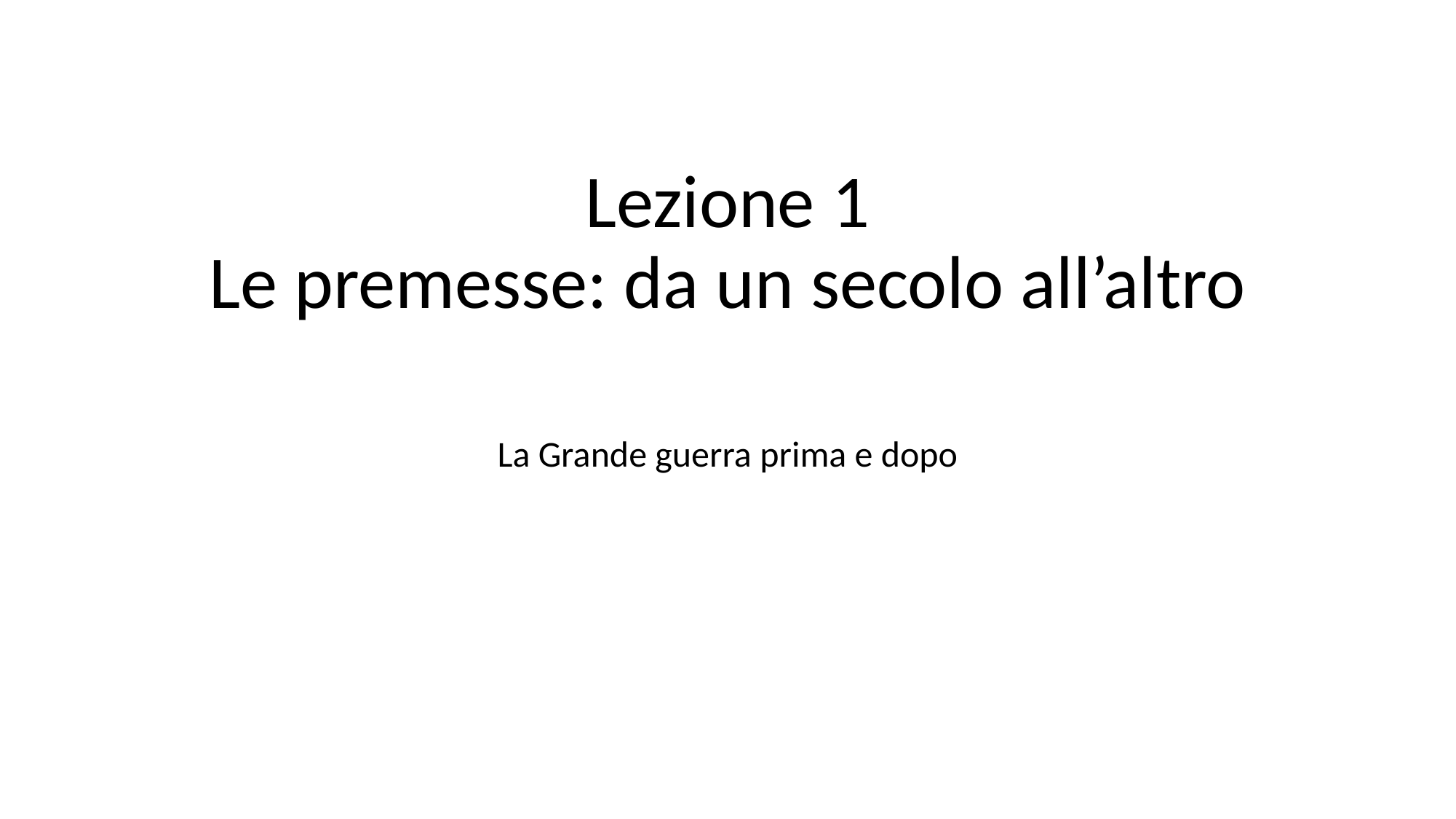

# Lezione 1 Le premesse: da un secolo all’altro
La Grande guerra prima e dopo